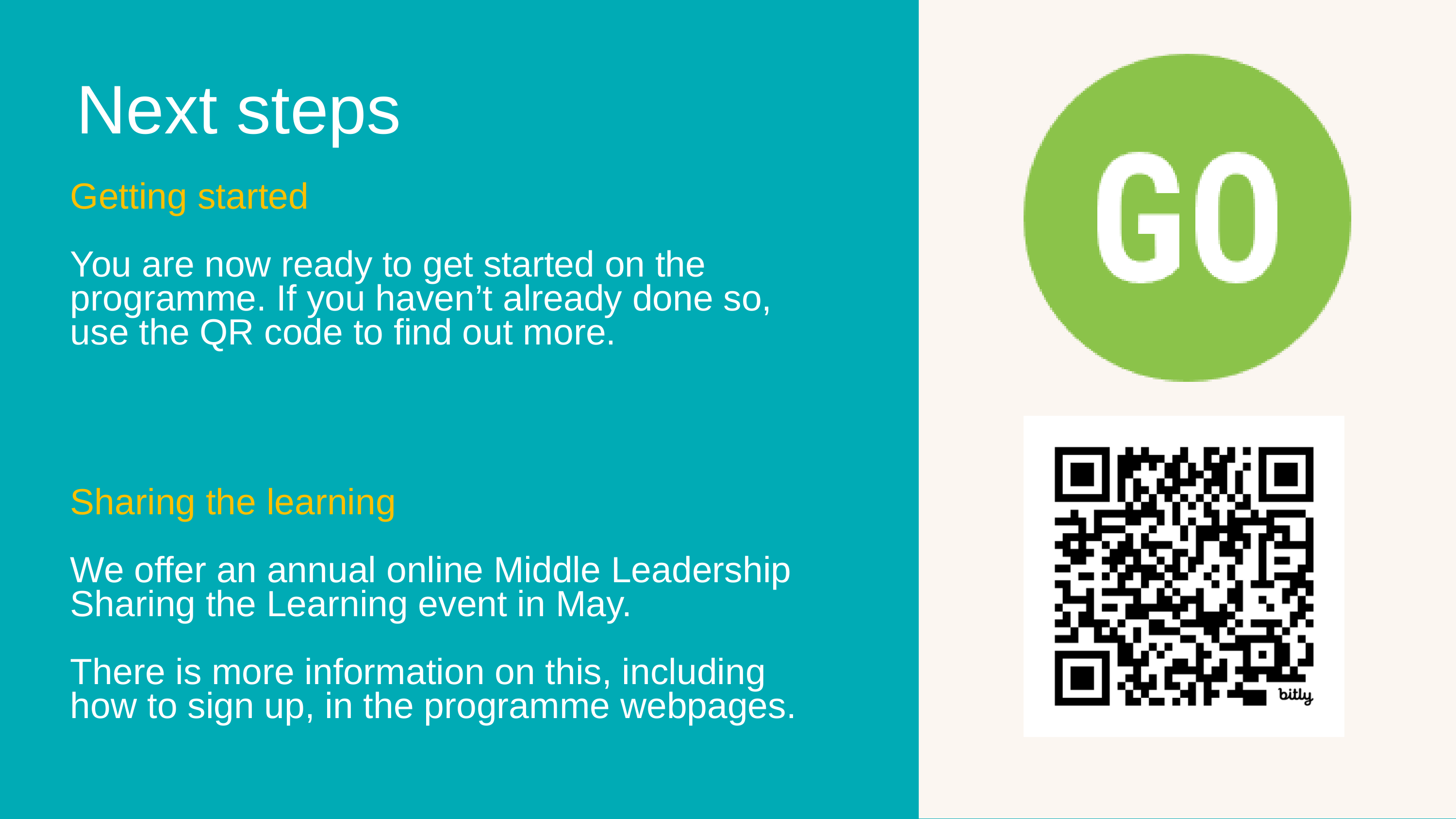

Getting started

You are now ready to get started on the programme. If you haven’t already done so, use the QR code to find out more.

Sharing the learning

We offer an annual online Middle Leadership Sharing the Learning event in May.

There is more information on this, including how to sign up, in the programme webpages.

Next steps